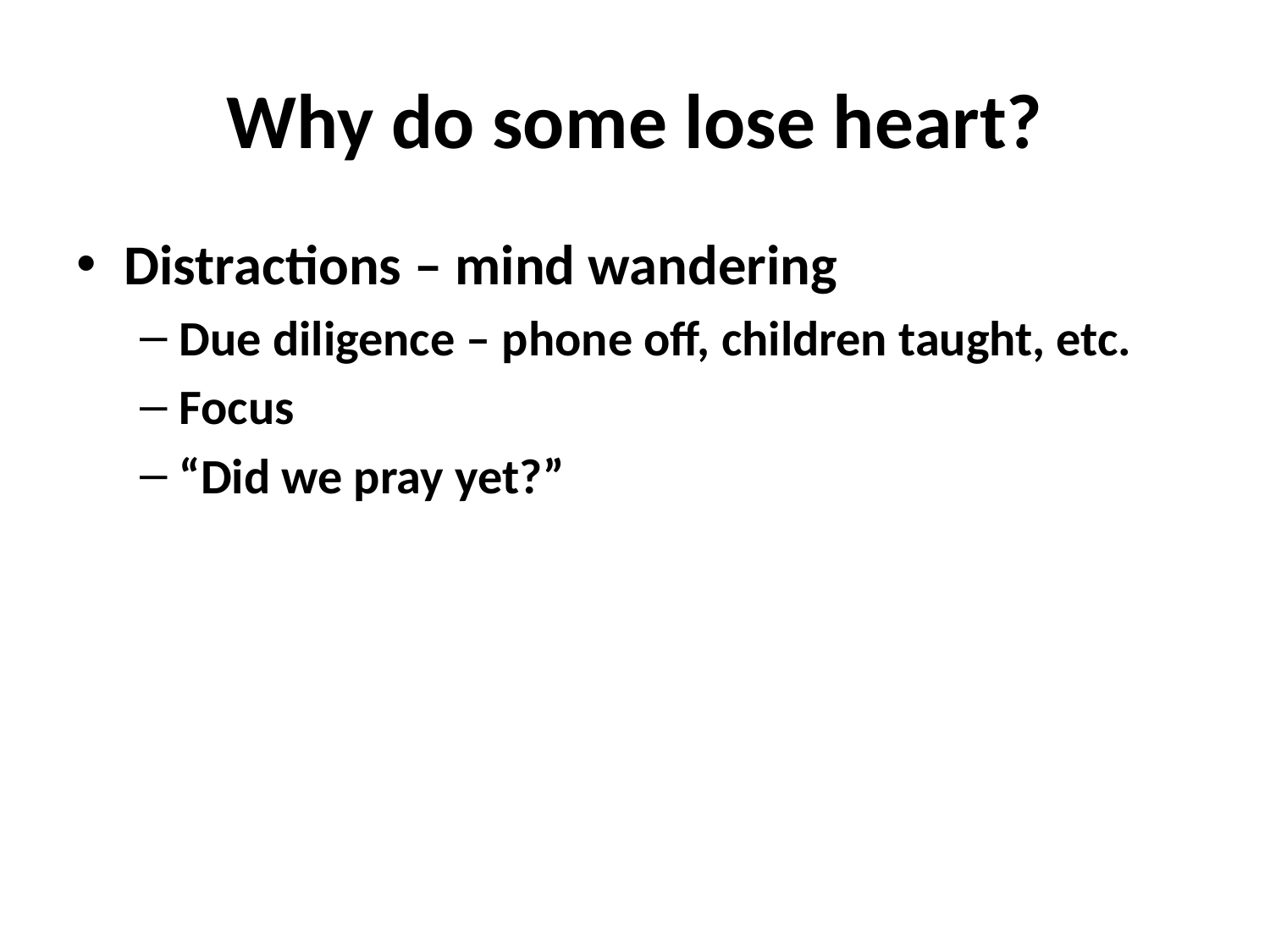

# Why do some lose heart?
Distractions – mind wandering
Due diligence – phone off, children taught, etc.
Focus
“Did we pray yet?”